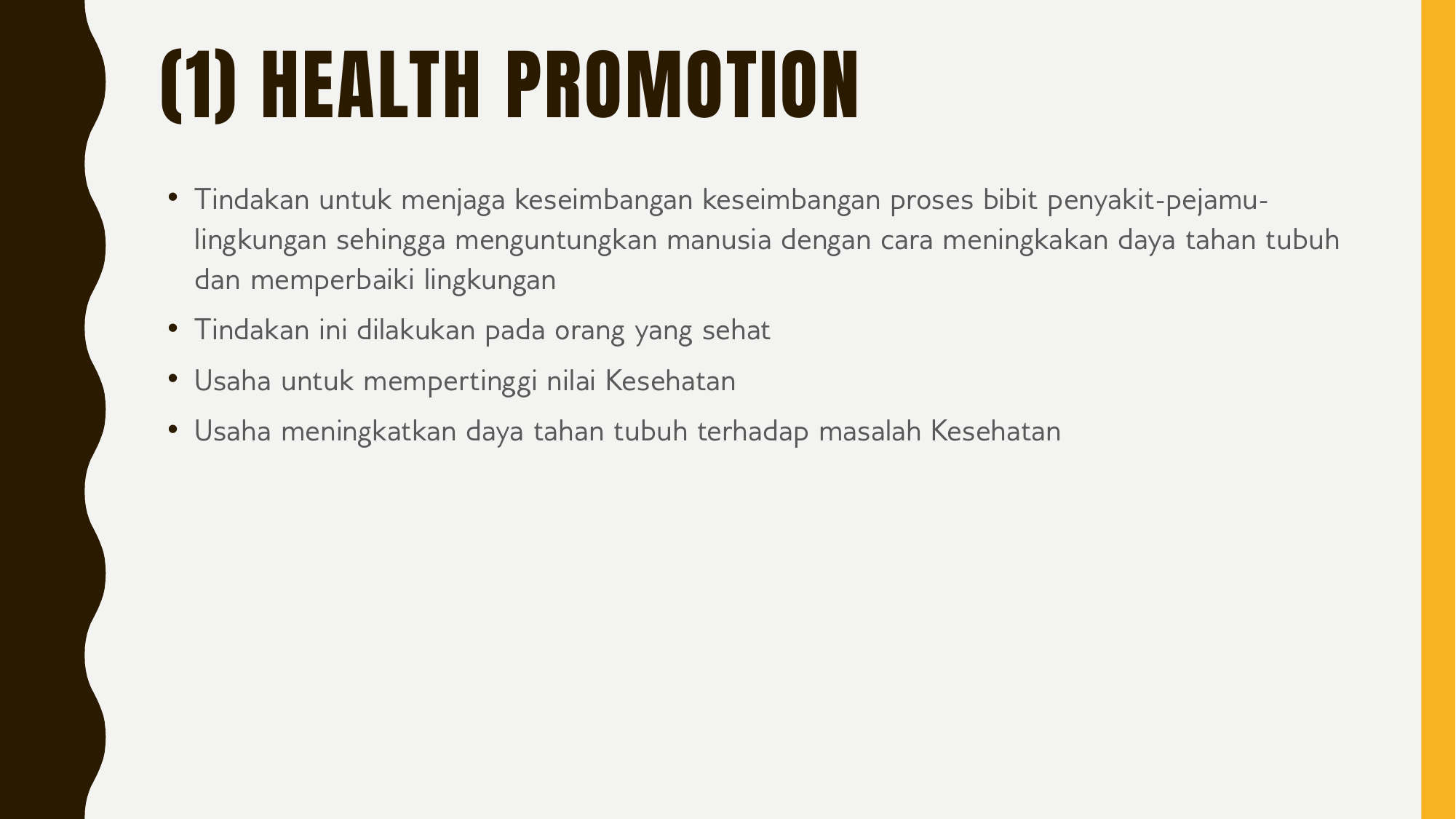

# (1) Health promotion
Tindakan untuk menjaga keseimbangan keseimbangan proses bibit penyakit-pejamu-lingkungan sehingga menguntungkan manusia dengan cara meningkakan daya tahan tubuh dan memperbaiki lingkungan
Tindakan ini dilakukan pada orang yang sehat
Usaha untuk mempertinggi nilai Kesehatan
Usaha meningkatkan daya tahan tubuh terhadap masalah Kesehatan